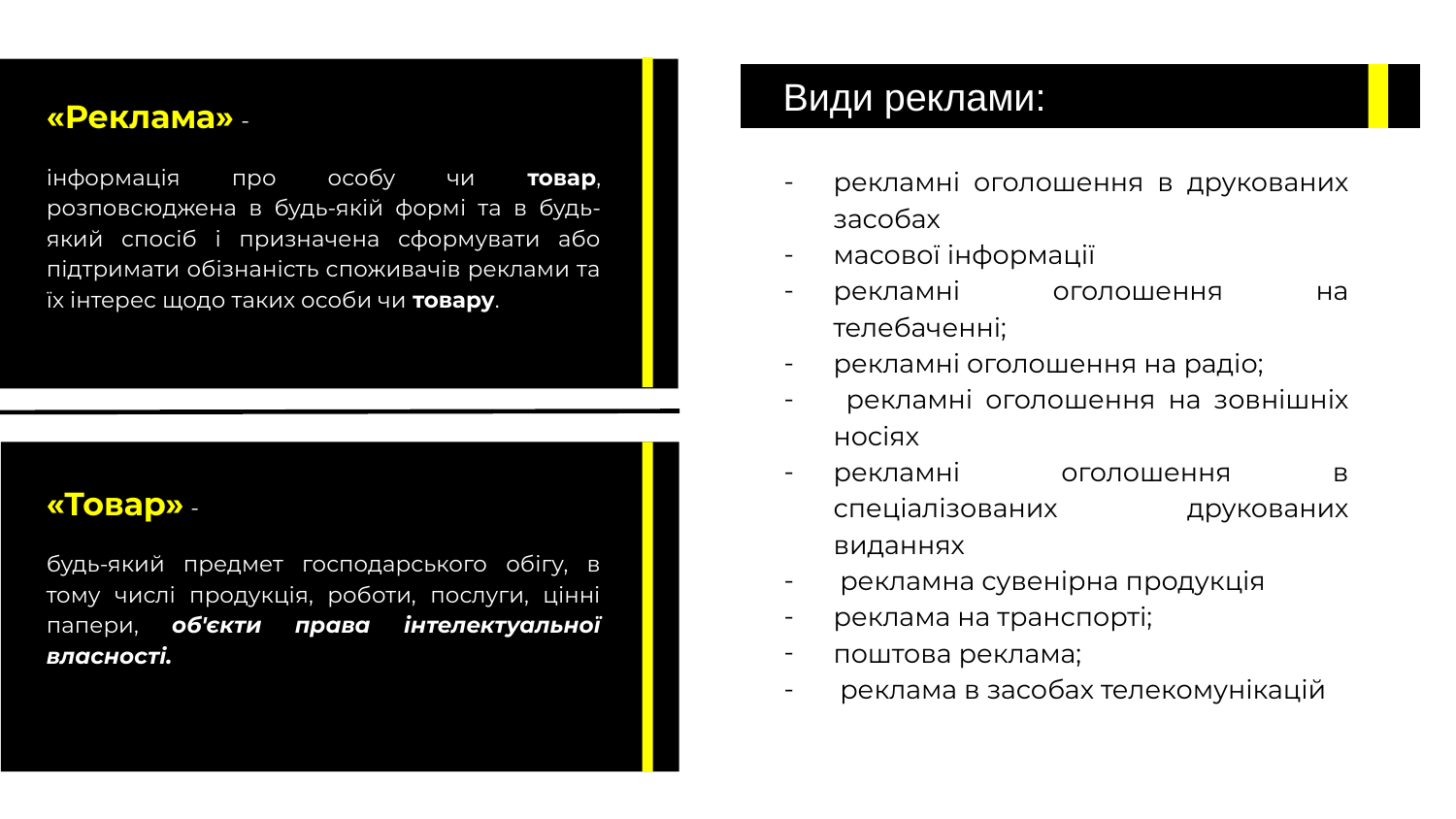

Види реклами:

«Реклама» -
інформація про особу чи товар, розповсюджена в будь-якій формі та в будь-який спосіб і призначена сформувати або підтримати обізнаність споживачів реклами та їх інтерес щодо таких особи чи товару.

рекламні оголошення в друкованих засобах
масової інформації
рекламні оголошення на телебаченні;
рекламні оголошення на радіо;
 рекламні оголошення на зовнішніх носіях
рекламні оголошення в спеціалізованих друкованих виданнях
 рекламна сувенірна продукція
реклама на транспорті;
поштова реклама;
 реклама в засобах телекомунікацій

«Товар» -
будь-який предмет господарського обігу, в тому числі продукція, роботи, послуги, цінні папери, об'єкти права інтелектуальної власності.